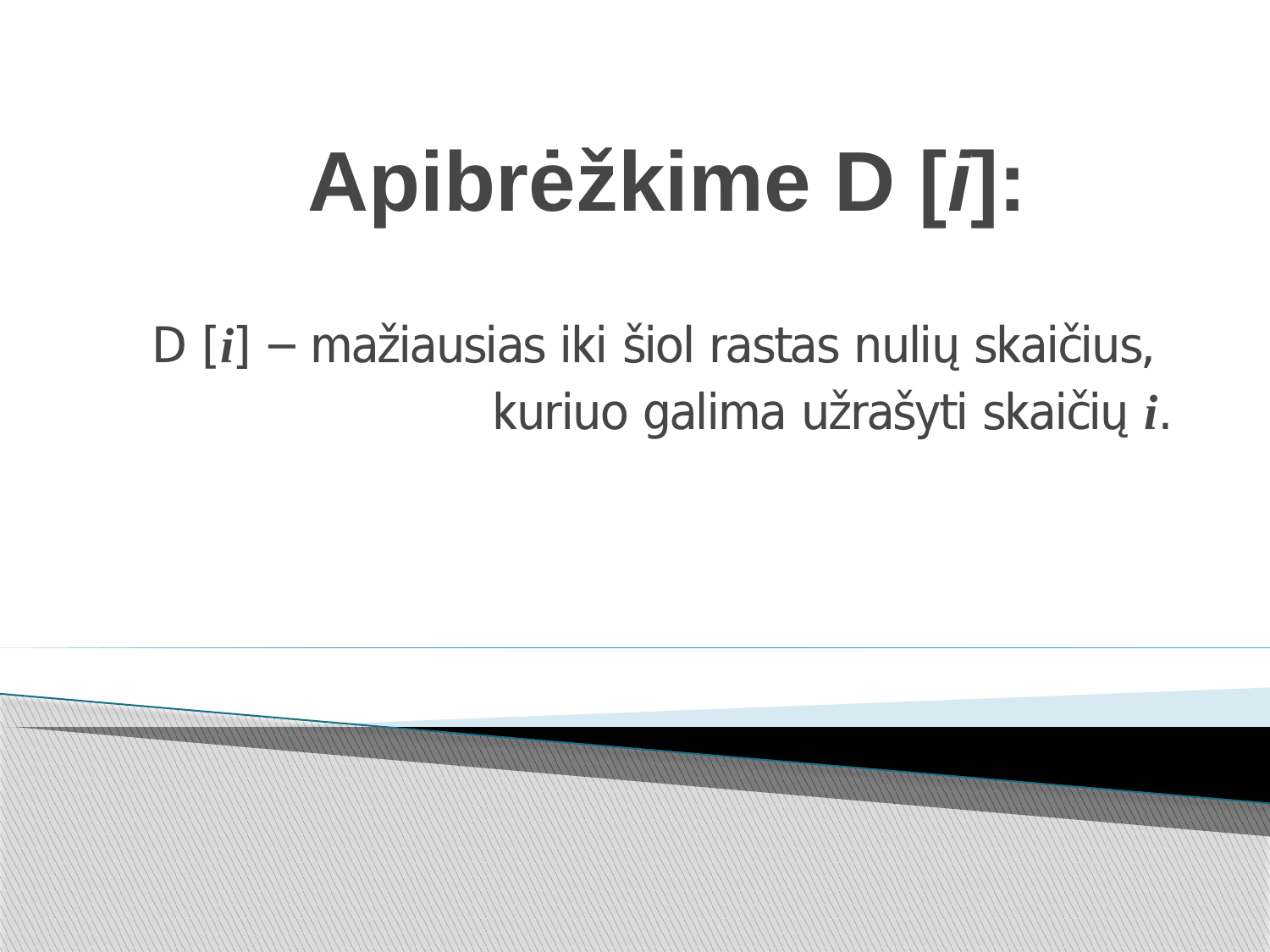

# Apibrėžkime D [i]:
D [i] – mažiausias iki šiol rastas nulių skaičius,
kuriuo galima užrašyti skaičių i.